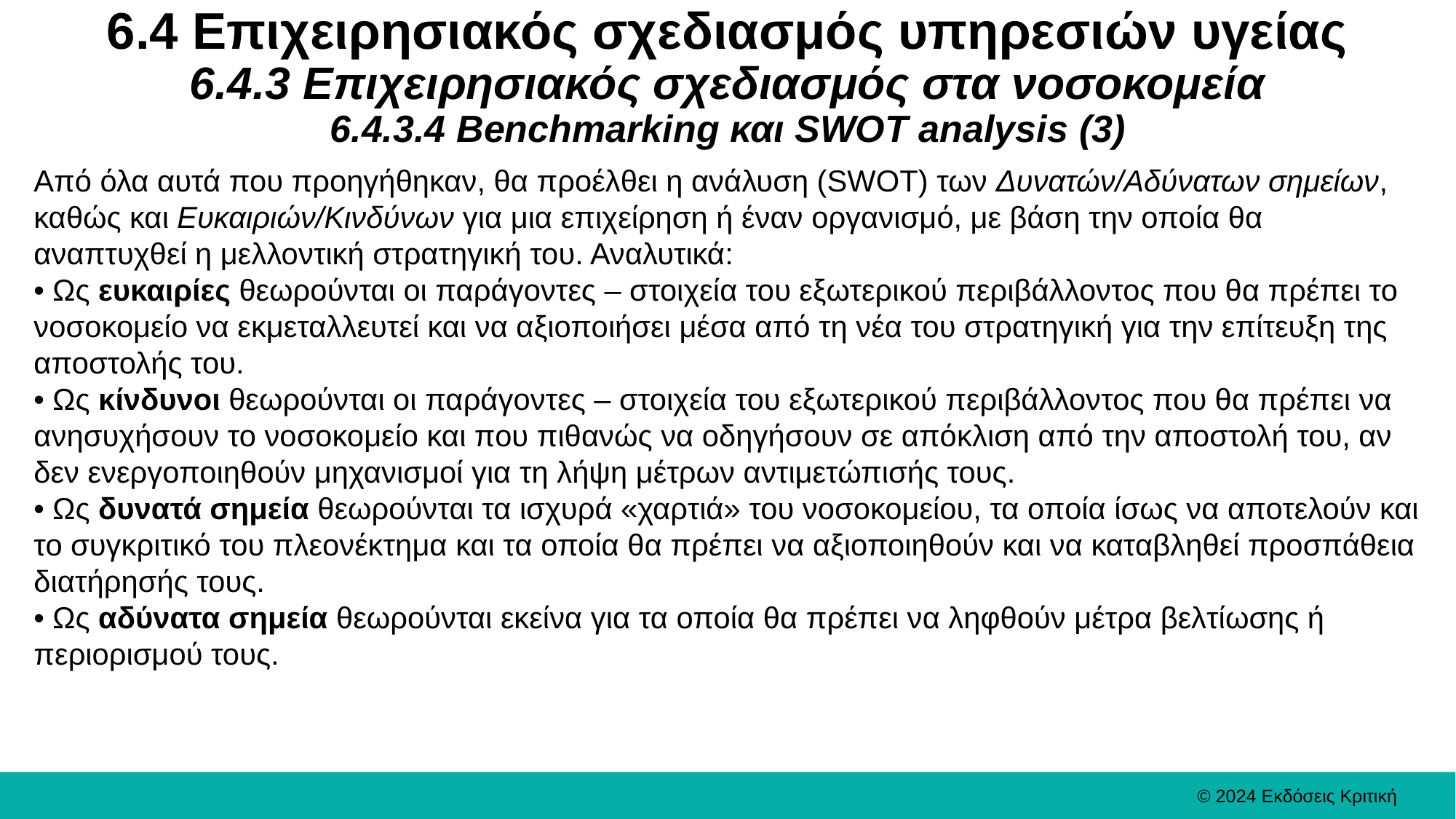

# 6.4 Επιχειρησιακός σχεδιασμός υπηρεσιών υγείας 6.4.3 Επιχειρησιακός σχεδιασμός στα νοσοκομεία 6.4.3.4 Benchmarking και SWOT analysis (3)
Από όλα αυτά που προηγήθηκαν, θα προέλθει η ανάλυση (SWOT) των Δυνατών/Αδύνατων σημείων, καθώς και Ευκαιριών/Κινδύνων για μια επιχείρηση ή έναν οργανισμό, με βάση την οποία θα αναπτυχθεί η μελλοντική στρατηγική του. Αναλυτικά:
• Ως ευκαιρίες θεωρούνται οι παράγοντες – στοιχεία του εξωτερικού περιβάλλοντος που θα πρέπει το νοσοκομείο να εκμεταλλευτεί και να αξιοποιήσει μέσα από τη νέα του στρατηγική για την επίτευξη της αποστολής του.
• Ως κίνδυνοι θεωρούνται οι παράγοντες – στοιχεία του εξωτερικού περιβάλλοντος που θα πρέπει να ανησυχήσουν το νοσοκομείο και που πιθανώς να οδηγήσουν σε απόκλιση από την αποστολή του, αν δεν ενεργοποιηθούν μηχανισμοί για τη λήψη μέτρων αντιμετώπισής τους.
• Ως δυνατά σημεία θεωρούνται τα ισχυρά «χαρτιά» του νοσοκομείου, τα οποία ίσως να αποτελούν και το συγκριτικό του πλεονέκτημα και τα οποία θα πρέπει να αξιοποιηθούν και να καταβληθεί προσπάθεια διατήρησής τους.
• Ως αδύνατα σημεία θεωρούνται εκείνα για τα οποία θα πρέπει να ληφθούν μέτρα βελτίωσης ή περιορισμού τους.

© 2024 Εκδόσεις Κριτική